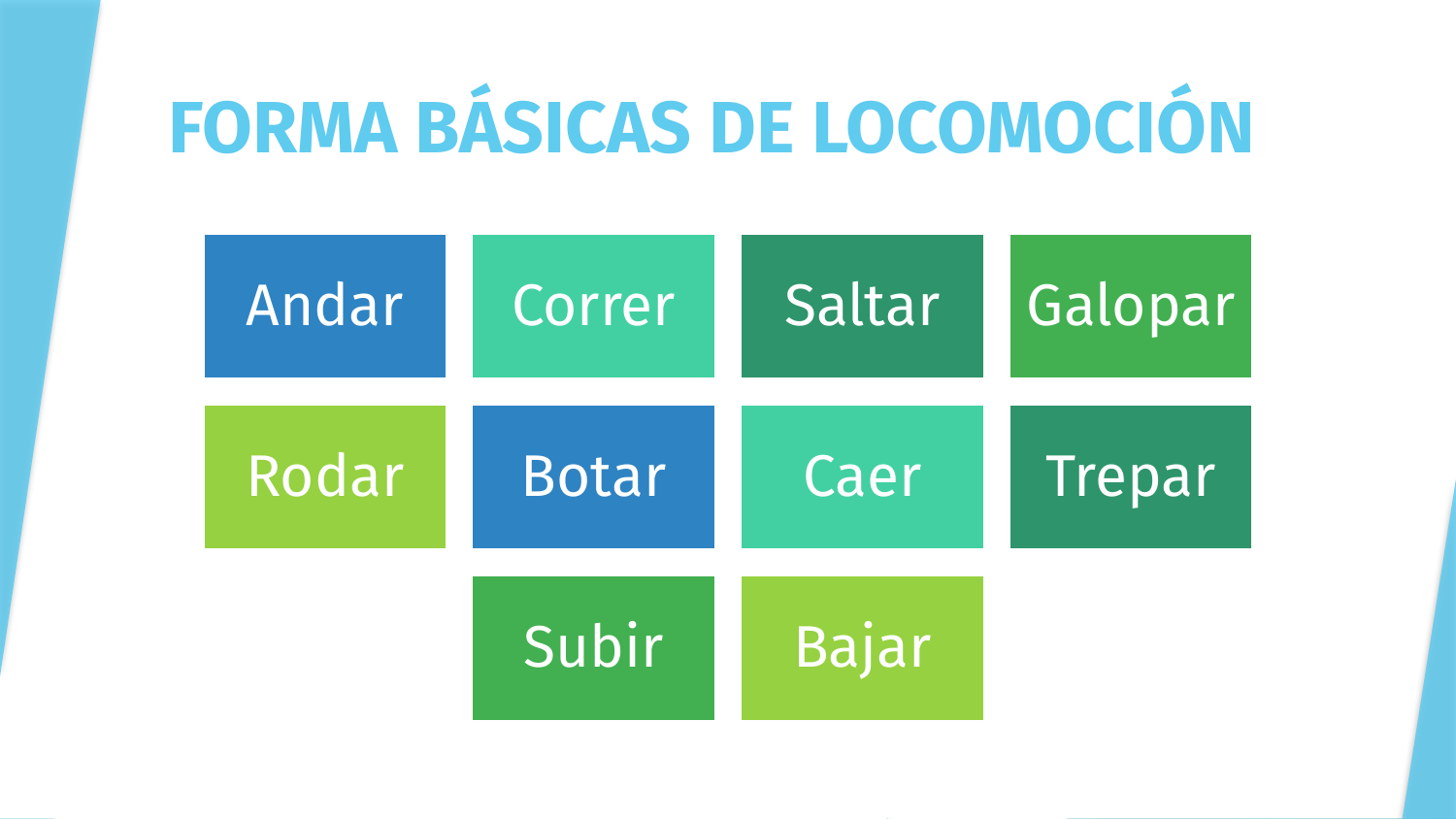

# FORMA BÁSICAS DE LOCOMOCIÓN
Andar
Correr
Saltar
Galopar
Rodar
Botar
Caer
Trepar
Subir
Bajar